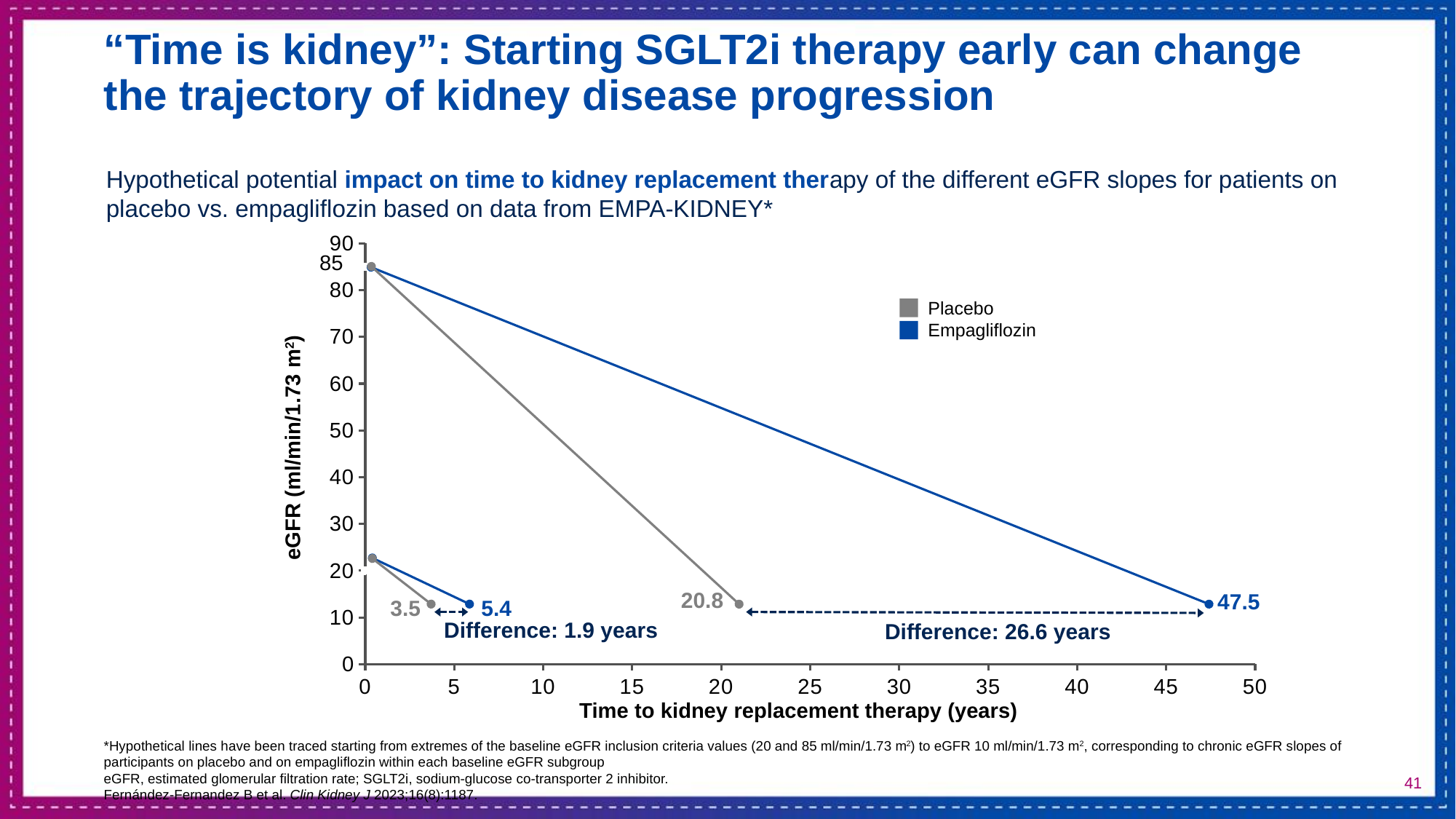

# “Time is kidney”: Starting SGLT2i therapy early can change the trajectory of kidney disease progression
Hypothetical potential impact on time to kidney replacement therapy of the different eGFR slopes for patients on placebo vs. empagliflozin based on data from EMPA-KIDNEY*

### Chart

| Category |  |
|---|---|
85
Placebo
Empagliflozin

eGFR (ml/min/1.73 m2)
20.8
47.5
3.5
5.4
Difference: 1.9 years
Difference: 26.6 years
Time to kidney replacement therapy (years)
41
*Hypothetical lines have been traced starting from extremes of the baseline eGFR inclusion criteria values (20 and 85 ml/min/1.73 m2) to eGFR 10 ml/min/1.73 m2, corresponding to chronic eGFR slopes of participants on placebo and on empagliflozin within each baseline eGFR subgroup
eGFR, estimated glomerular filtration rate; SGLT2i, sodium-glucose co-transporter 2 inhibitor.
Fernández-Fernandez B et al. Clin Kidney J 2023;16(8):1187.